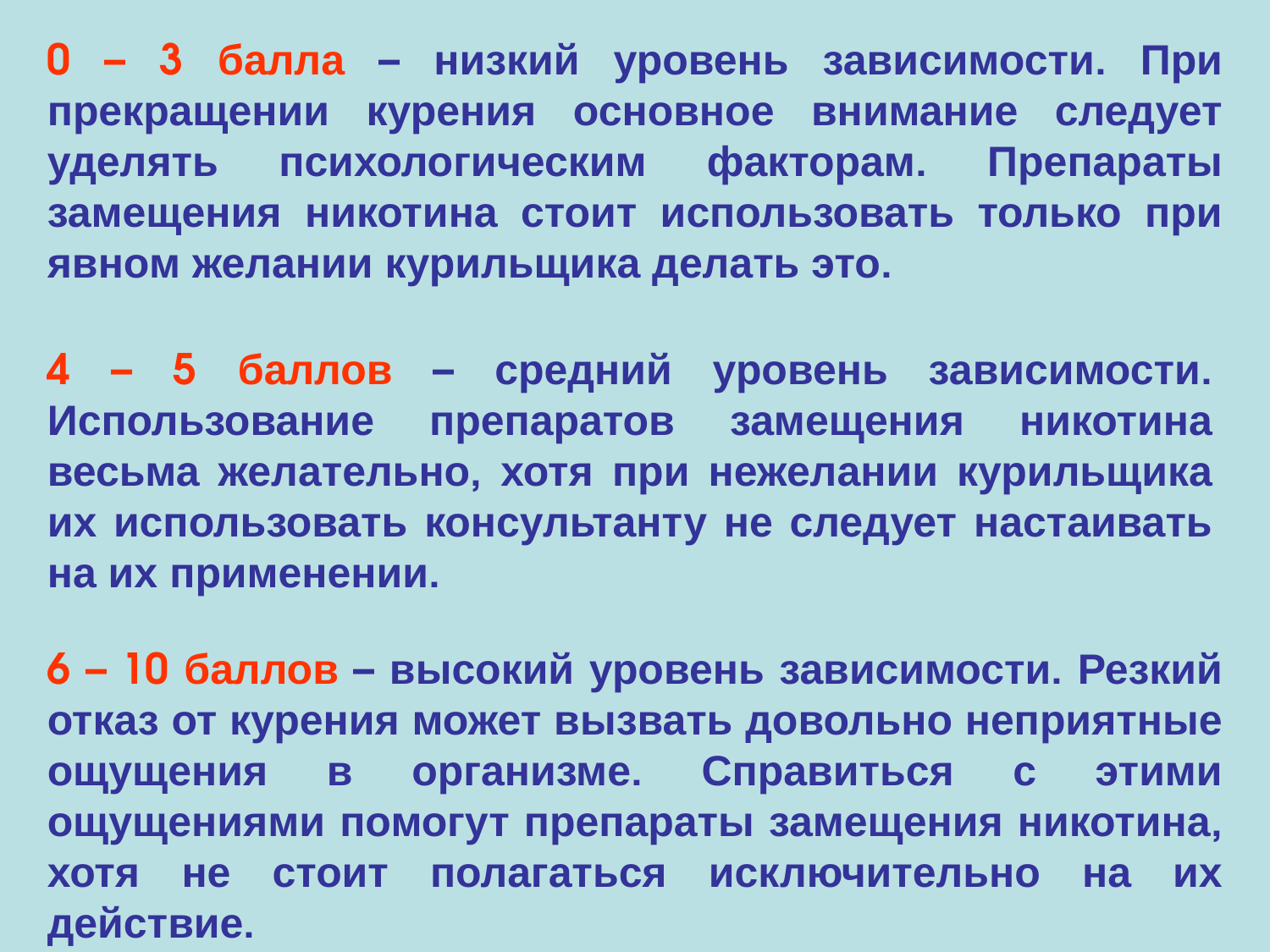

0 – 3 балла – низкий уровень зависимости. При прекращении курения основное внимание следует уделять психологическим факторам. Препараты замещения никотина стоит использовать только при явном желании курильщика делать это.
4 – 5 баллов – средний уровень зависимости. Использование препаратов замещения никотина весьма желательно, хотя при нежелании курильщика их использовать консультанту не следует настаивать на их применении.
6 – 10 баллов – высокий уровень зависимости. Резкий отказ от курения может вызвать довольно неприятные ощущения в организме. Справиться с этими ощущениями помогут препараты замещения никотина, хотя не стоит полагаться исключительно на их действие.